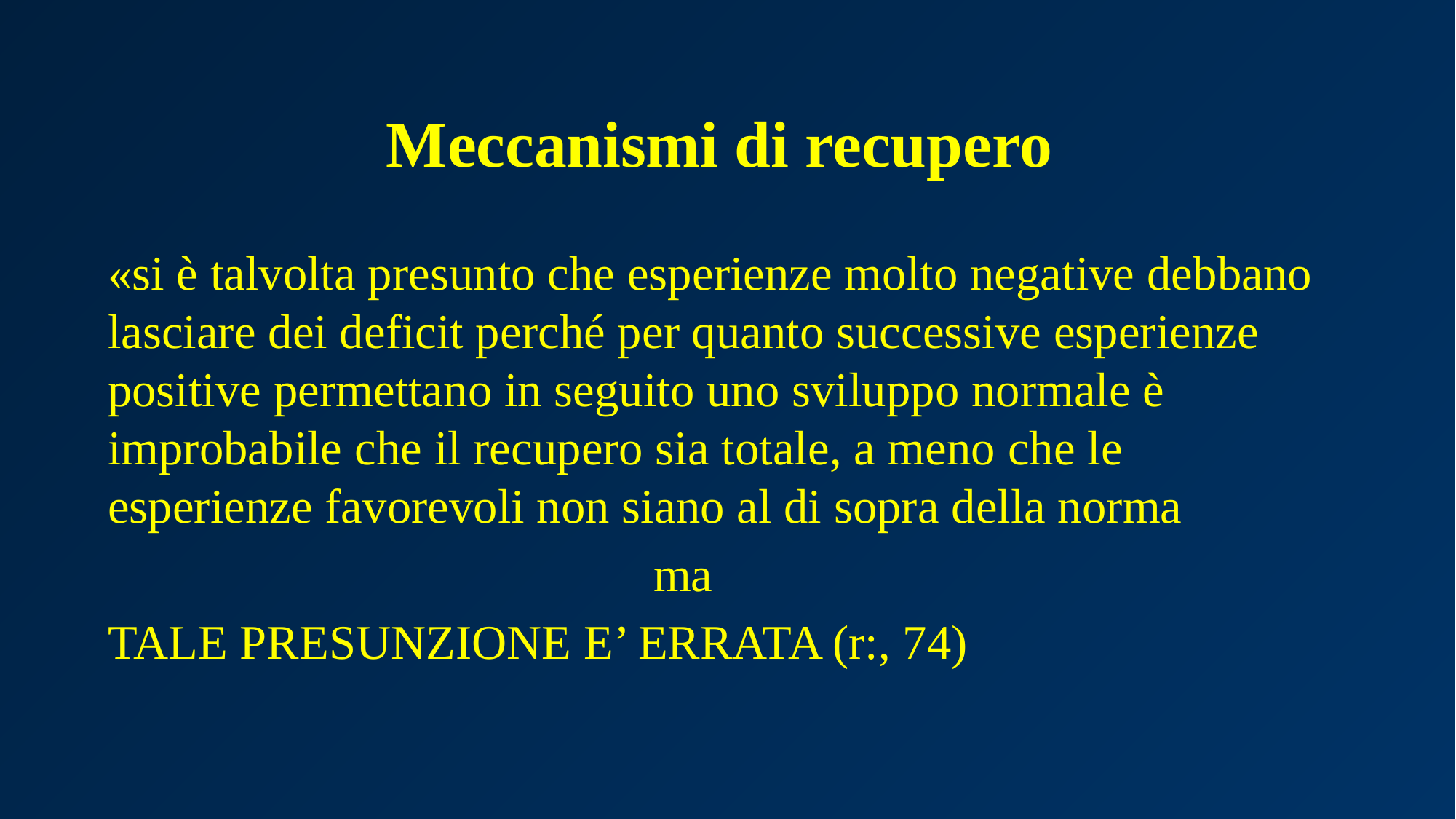

# Meccanismi di recupero
«si è talvolta presunto che esperienze molto negative debbano lasciare dei deficit perché per quanto successive esperienze positive permettano in seguito uno sviluppo normale è improbabile che il recupero sia totale, a meno che le esperienze favorevoli non siano al di sopra della norma
					ma
TALE PRESUNZIONE E’ ERRATA (r:, 74)